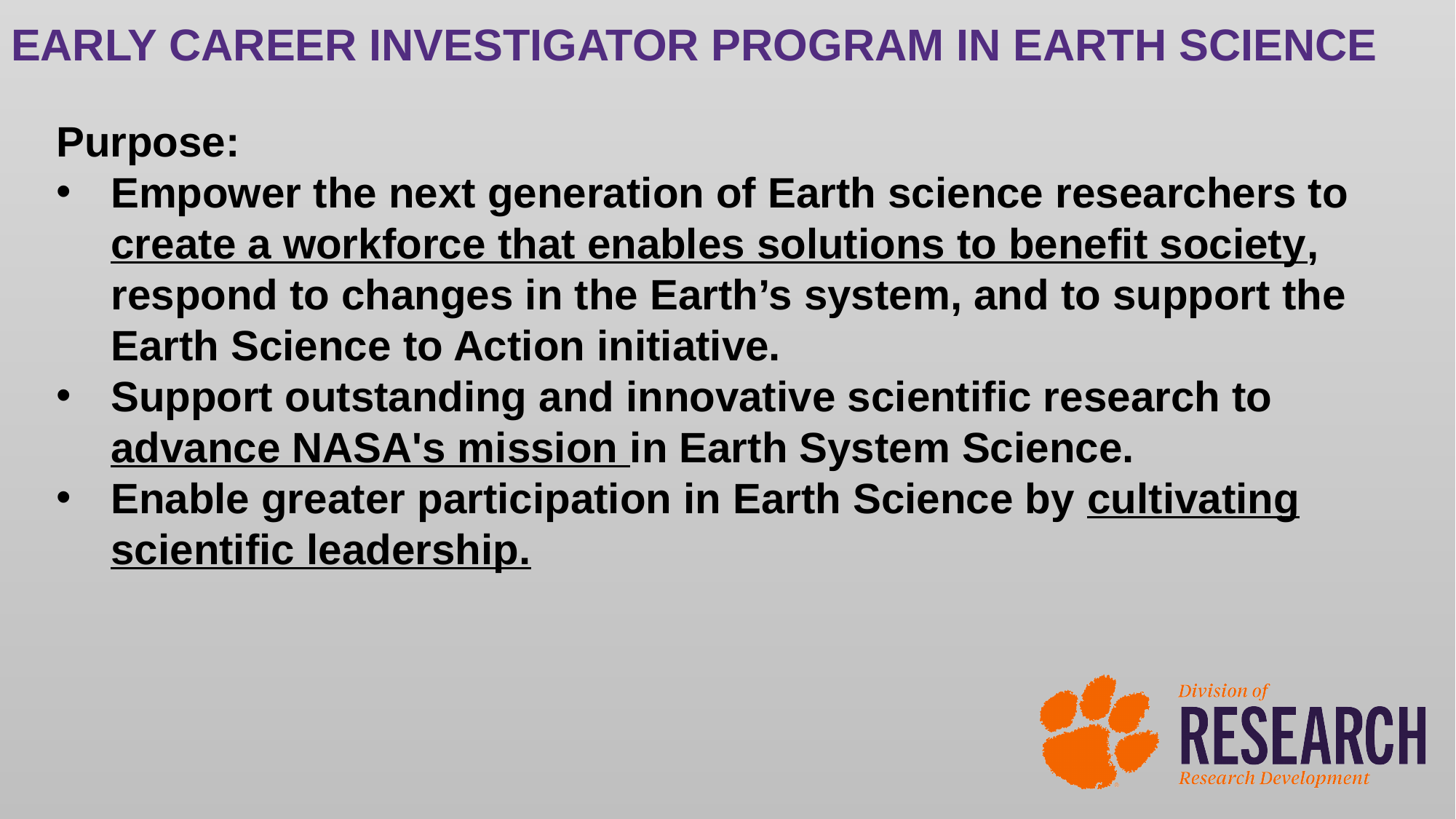

EARLY CAREER INVESTIGATOR PROGRAM IN EARTH SCIENCE
Purpose:
Empower the next generation of Earth science researchers to create a workforce that enables solutions to benefit society, respond to changes in the Earth’s system, and to support the Earth Science to Action initiative.
Support outstanding and innovative scientific research to advance NASA's mission in Earth System Science.
Enable greater participation in Earth Science by cultivating scientific leadership.